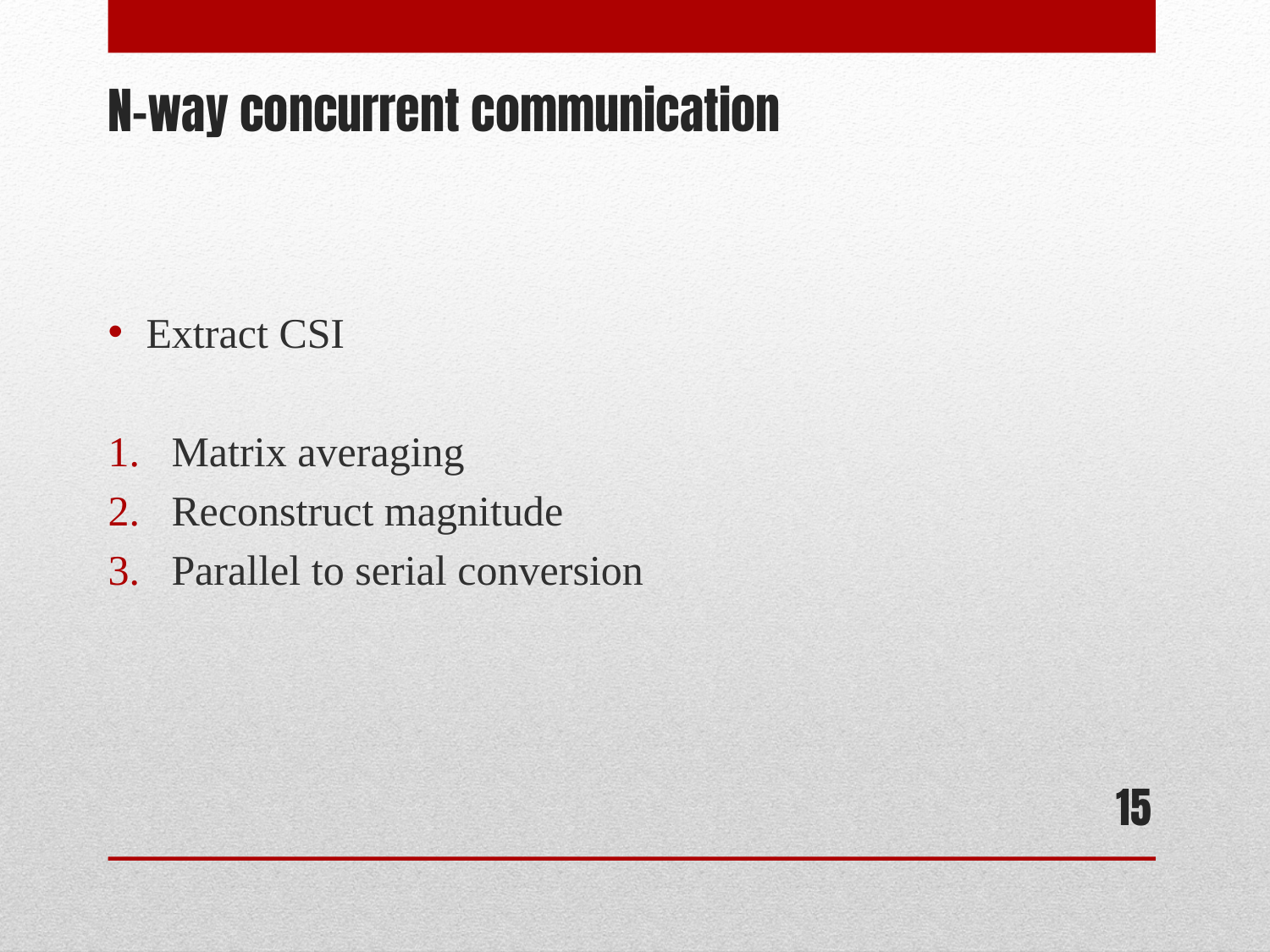

# N-way concurrent communication
Extract CSI

Matrix averaging
Reconstruct magnitude
Parallel to serial conversion
15